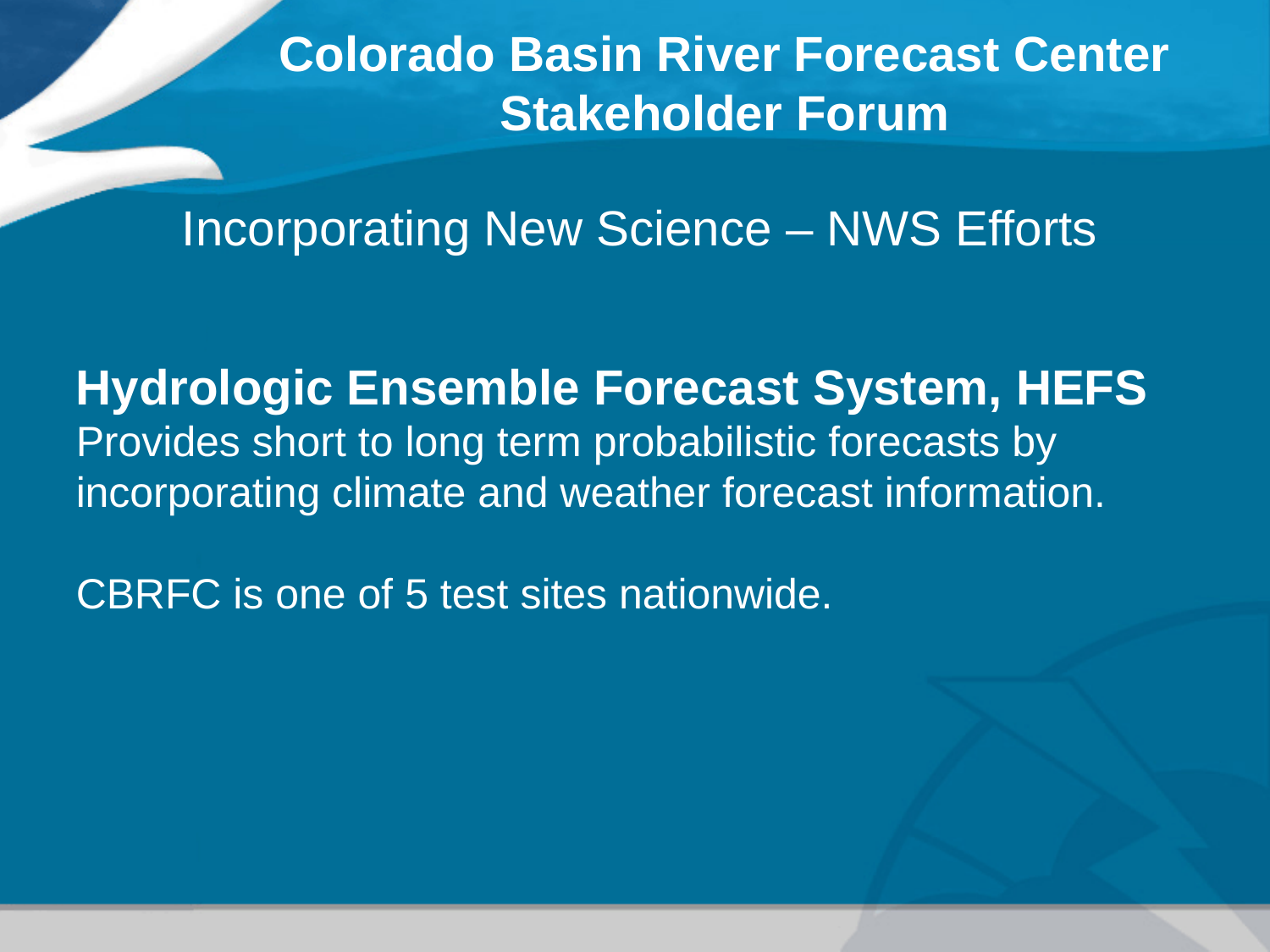

Colorado Basin River Forecast Center
Stakeholder Forum
Incorporating New Science – NWS Efforts
Hydrologic Ensemble Forecast System, HEFS
Provides short to long term probabilistic forecasts by incorporating climate and weather forecast information.

CBRFC is one of 5 test sites nationwide.